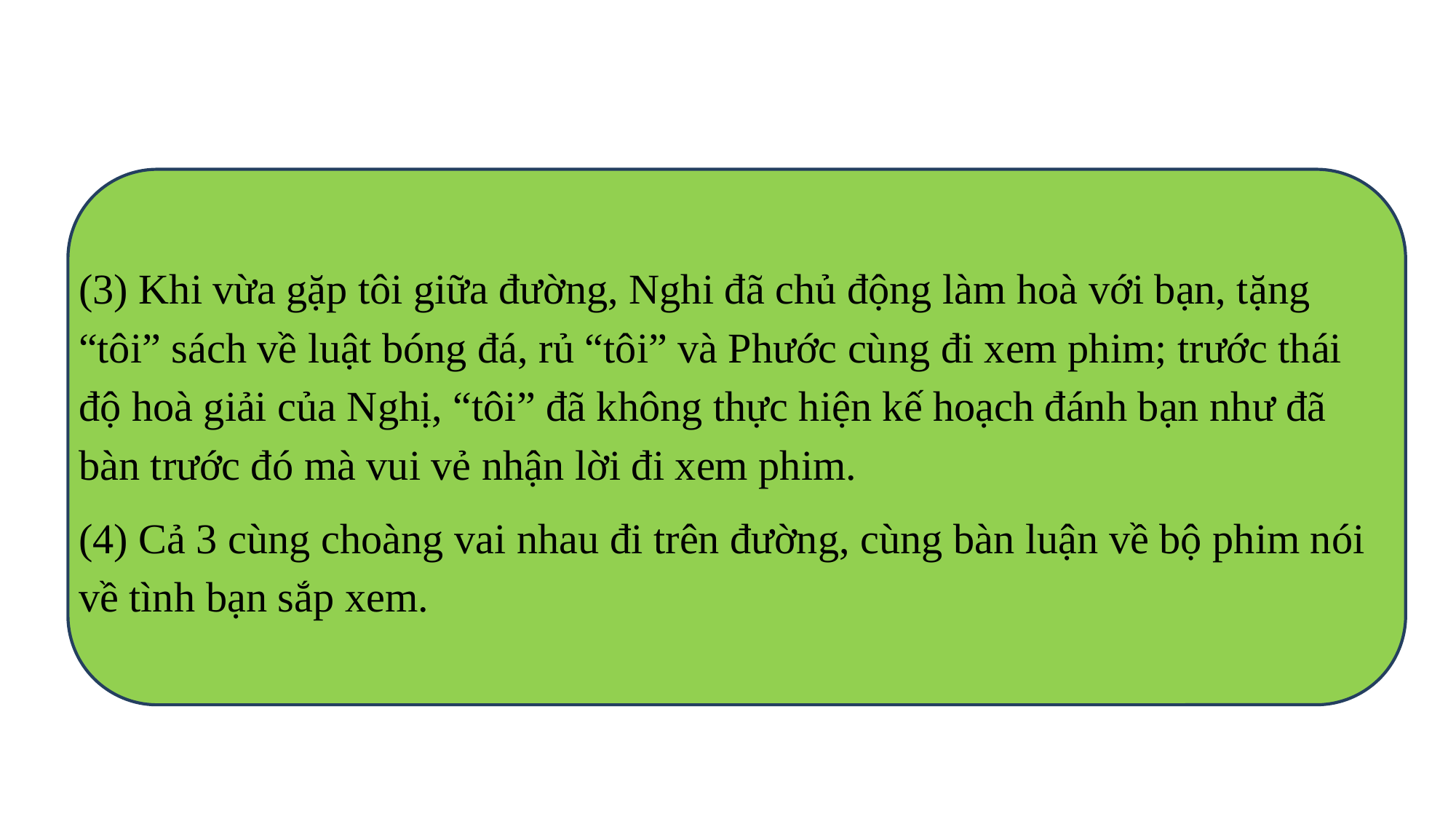

(3) Khi vừa gặp tôi giữa đường, Nghi đã chủ động làm hoà với bạn, tặng “tôi” sách về luật bóng đá, rủ “tôi” và Phước cùng đi xem phim; trước thái độ hoà giải của Nghị, “tôi” đã không thực hiện kế hoạch đánh bạn như đã bàn trước đó mà vui vẻ nhận lời đi xem phim.
(4) Cả 3 cùng choàng vai nhau đi trên đường, cùng bàn luận về bộ phim nói về tình bạn sắp xem.